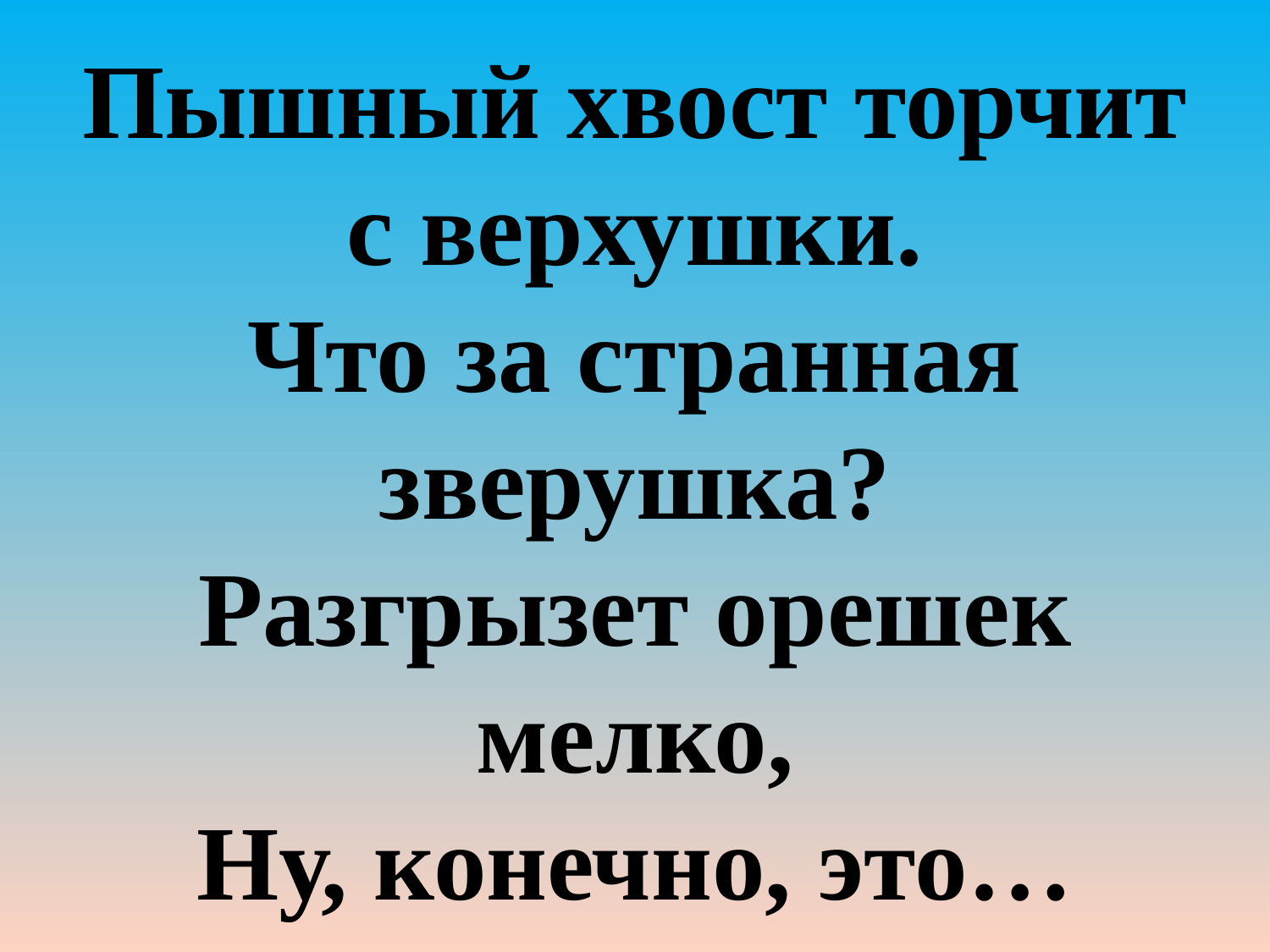

# Пышный хвост торчит с верхушки. Что за странная зверушка? Разгрызет орешек мелко, Ну, конечно, это…